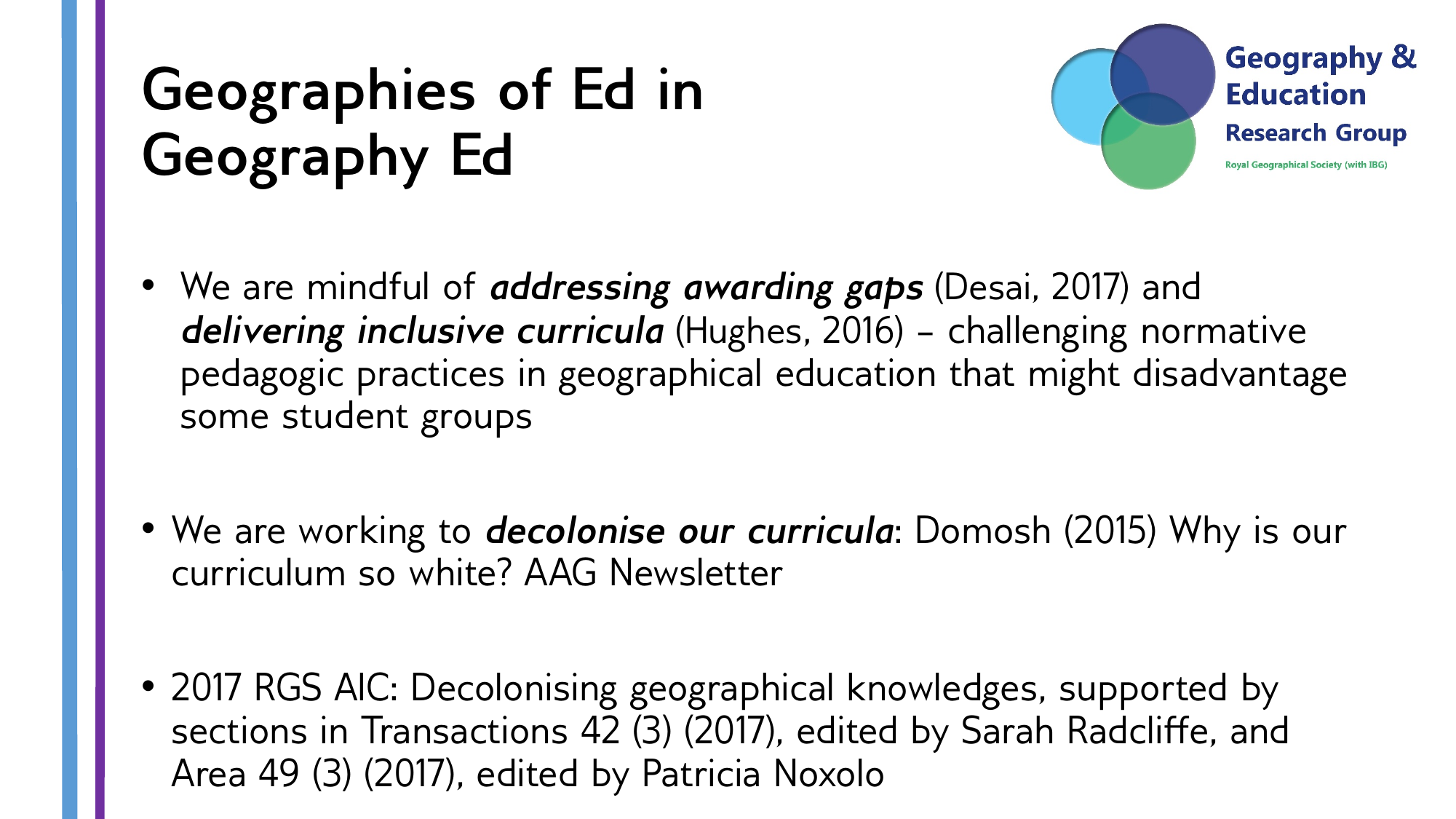

# Geographies of Ed in Geography Ed
We are mindful of addressing awarding gaps (Desai, 2017) and delivering inclusive curricula (Hughes, 2016) – challenging normative pedagogic practices in geographical education that might disadvantage some student groups

We are working to decolonise our curricula: Domosh (2015) Why is our curriculum so white? AAG Newsletter

2017 RGS AIC: Decolonising geographical knowledges, supported by sections in Transactions 42 (3) (2017), edited by Sarah Radcliffe, and Area 49 (3) (2017), edited by Patricia Noxolo